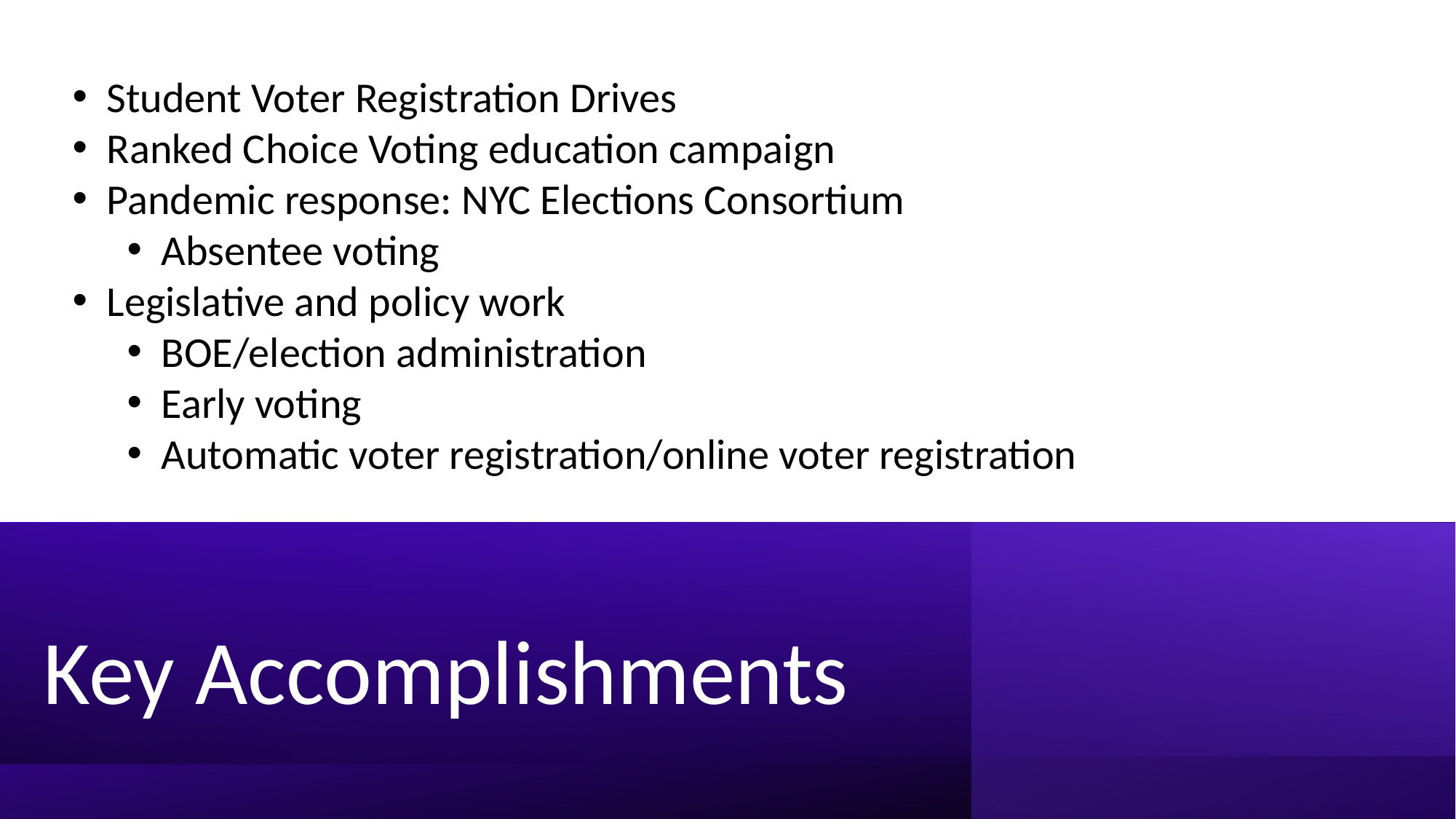

Student Voter Registration Drives
Ranked Choice Voting education campaign
Pandemic response: NYC Elections Consortium
Absentee voting
Legislative and policy work
BOE/election administration
Early voting
Automatic voter registration/online voter registration
# Key Accomplishments